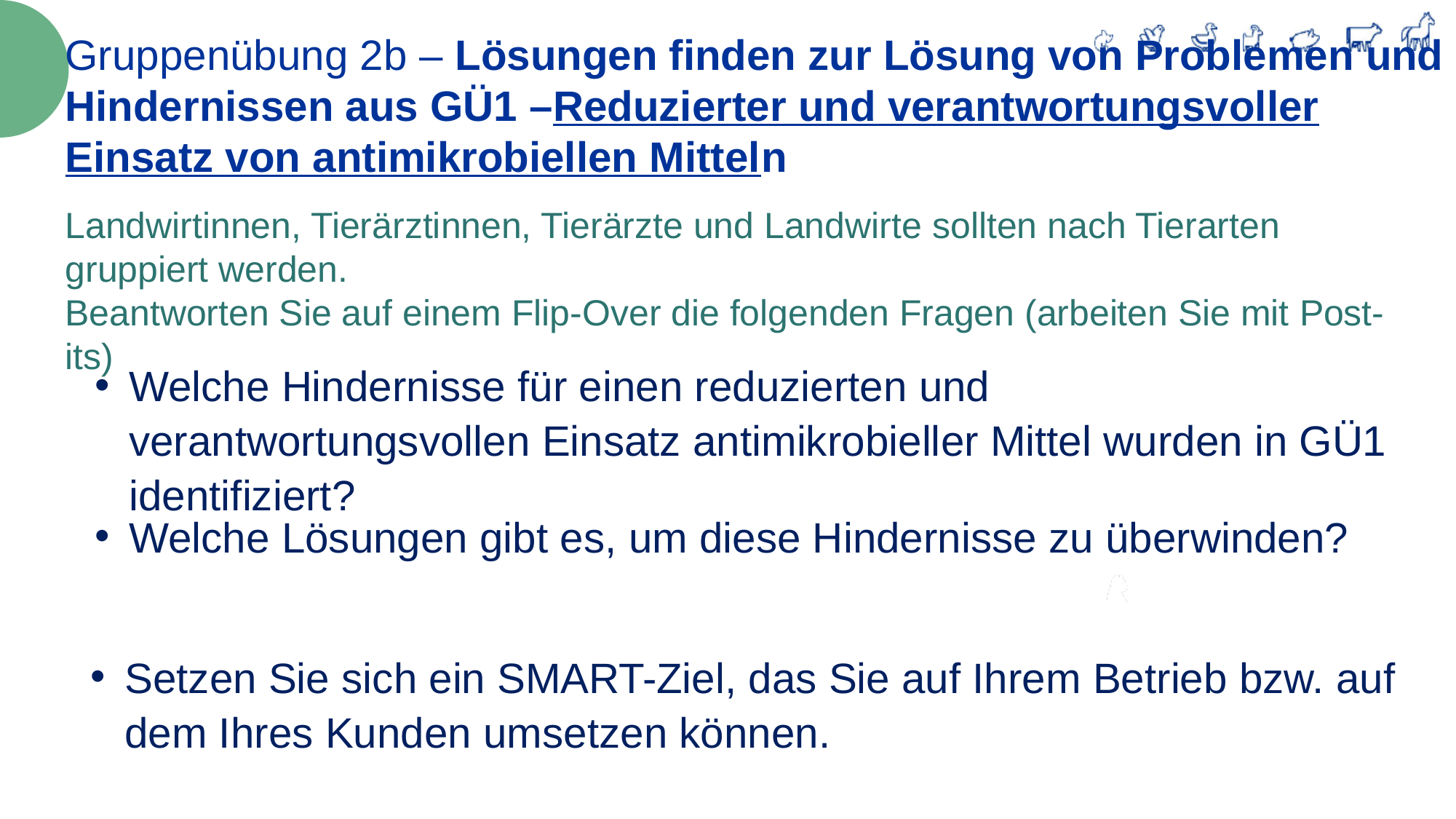

Gruppenübung 2b – Lösungen finden zur Lösung von Problemen und Hindernissen aus GÜ1 –Reduzierter und verantwortungsvoller Einsatz von antimikrobiellen Mitteln
Landwirtinnen, Tierärztinnen, Tierärzte und Landwirte sollten nach Tierarten gruppiert werden.
Beantworten Sie auf einem Flip-Over die folgenden Fragen (arbeiten Sie mit Post-its)

Welche Hindernisse für einen reduzierten und verantwortungsvollen Einsatz antimikrobieller Mittel wurden in GÜ1 identifiziert?

Welche Lösungen gibt es, um diese Hindernisse zu überwinden?

Setzen Sie sich ein SMART-Ziel, das Sie auf Ihrem Betrieb bzw. auf dem Ihres Kunden umsetzen können.